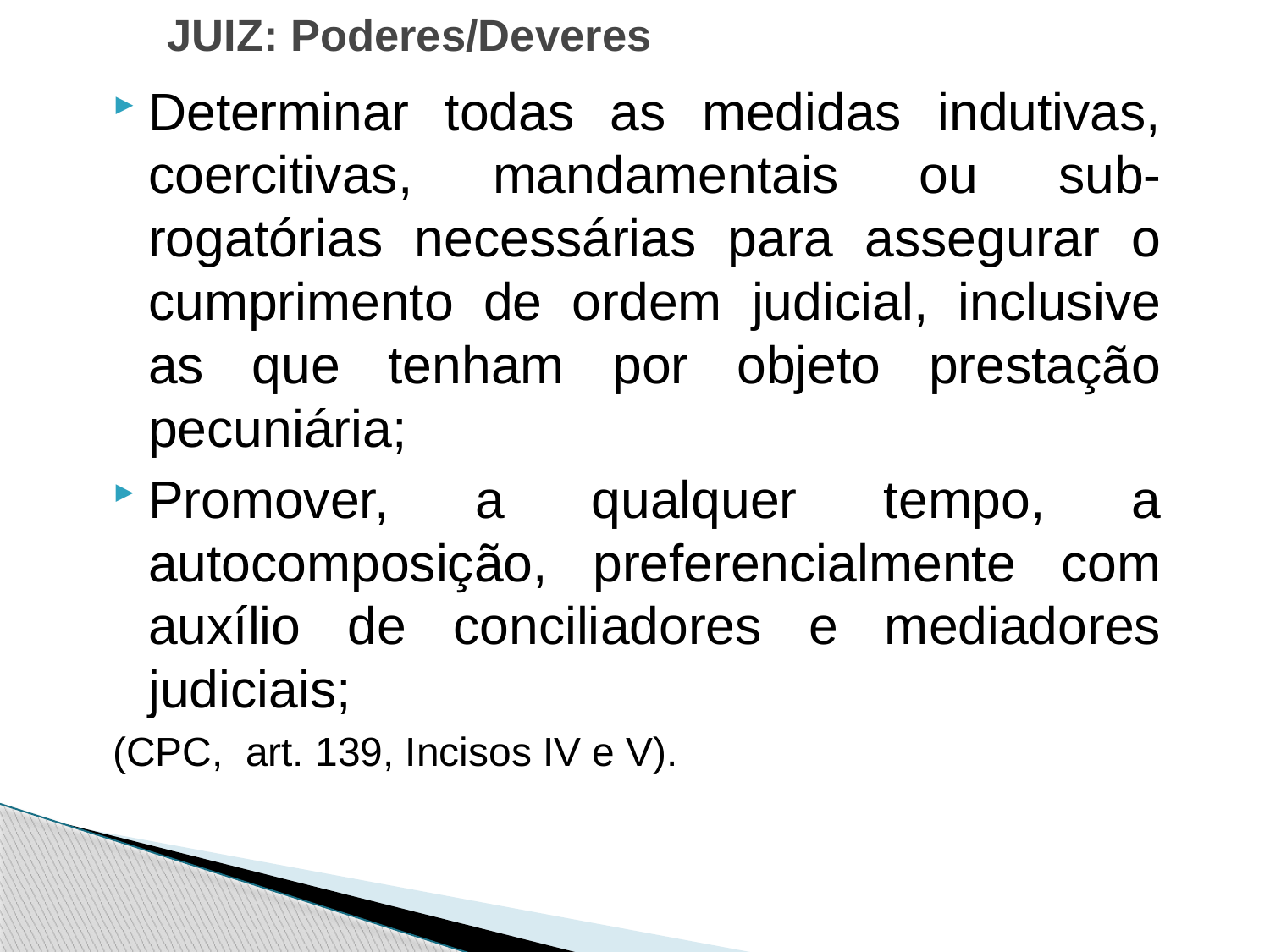

# JUIZ: Poderes/Deveres
Determinar todas as medidas indutivas, coercitivas, mandamentais ou sub-rogatórias necessárias para assegurar o cumprimento de ordem judicial, inclusive as que tenham por objeto prestação pecuniária;
Promover, a qualquer tempo, a autocomposição, preferencialmente com auxílio de conciliadores e mediadores judiciais;
(CPC,  art. 139, Incisos IV e V).